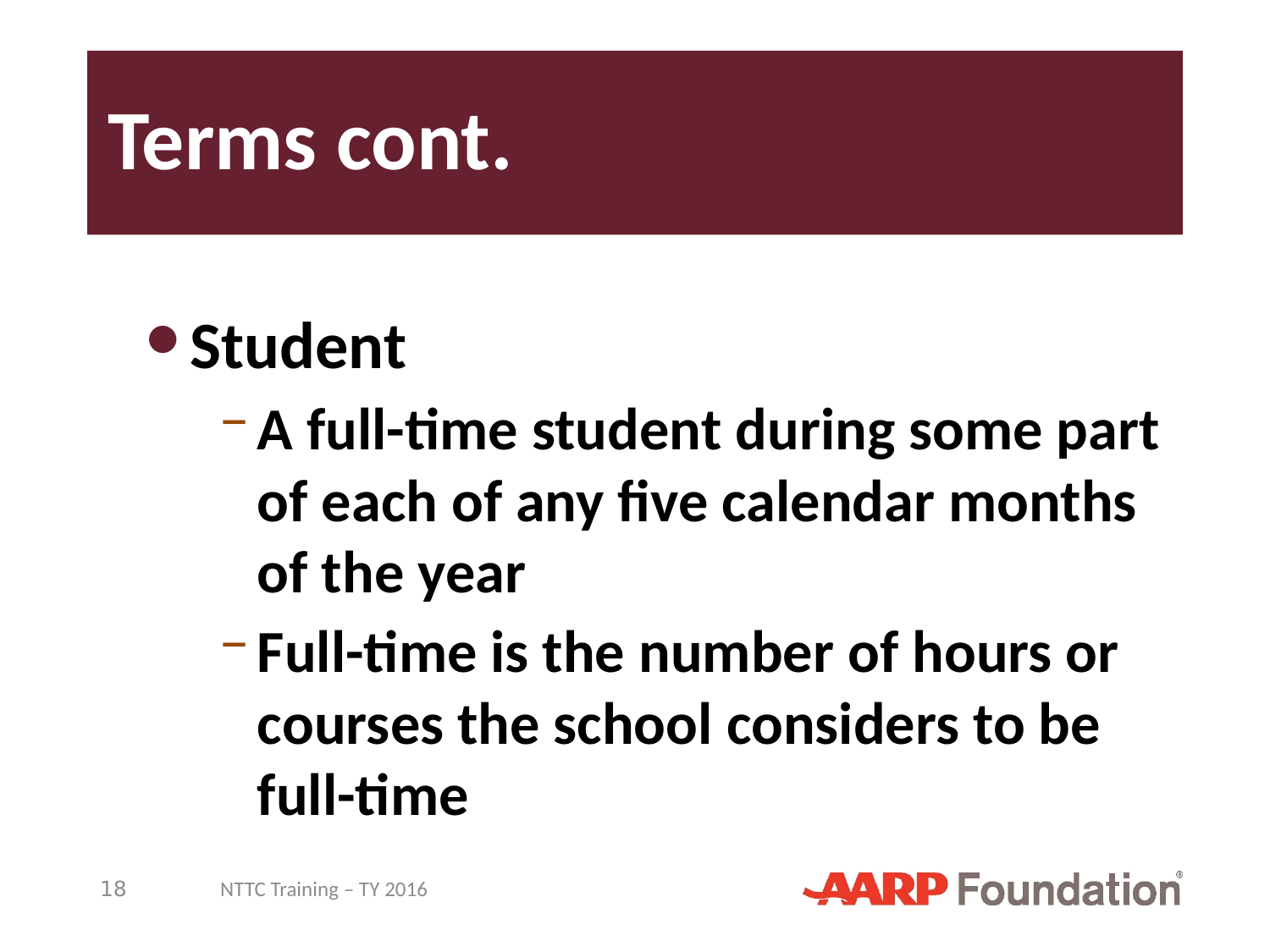

# Terms cont.
Student
A full-time student during some part of each of any five calendar months of the year
Full-time is the number of hours or courses the school considers to be full-time

18
NTTC Training – TY 2016